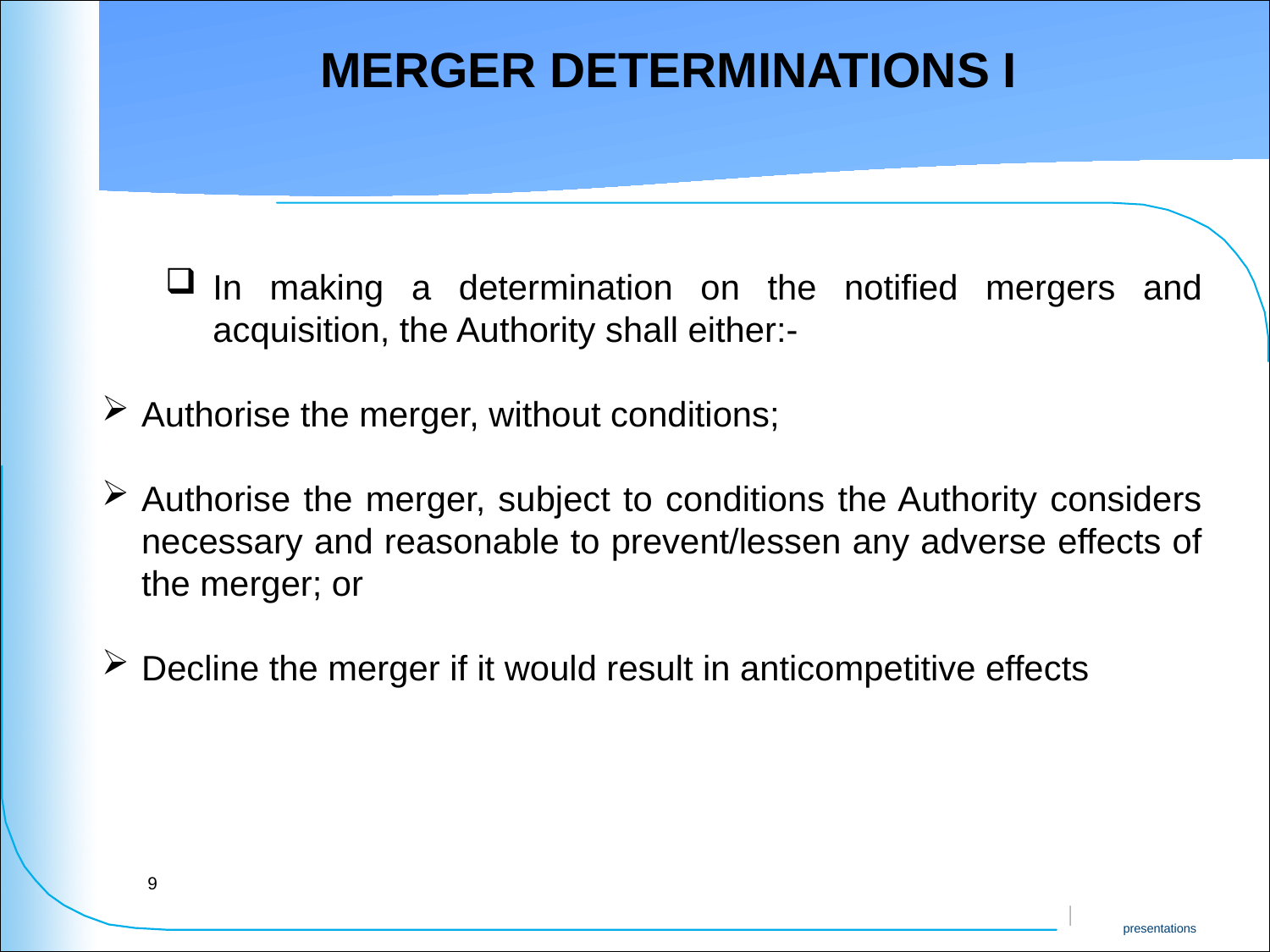

9

Merger Determinations I

In making a determination on the notified mergers and acquisition, the Authority shall either:-

Authorise the merger, without conditions;

Authorise the merger, subject to conditions the Authority considers necessary and reasonable to prevent/lessen any adverse effects of the merger; or

Decline the merger if it would result in anticompetitive effects